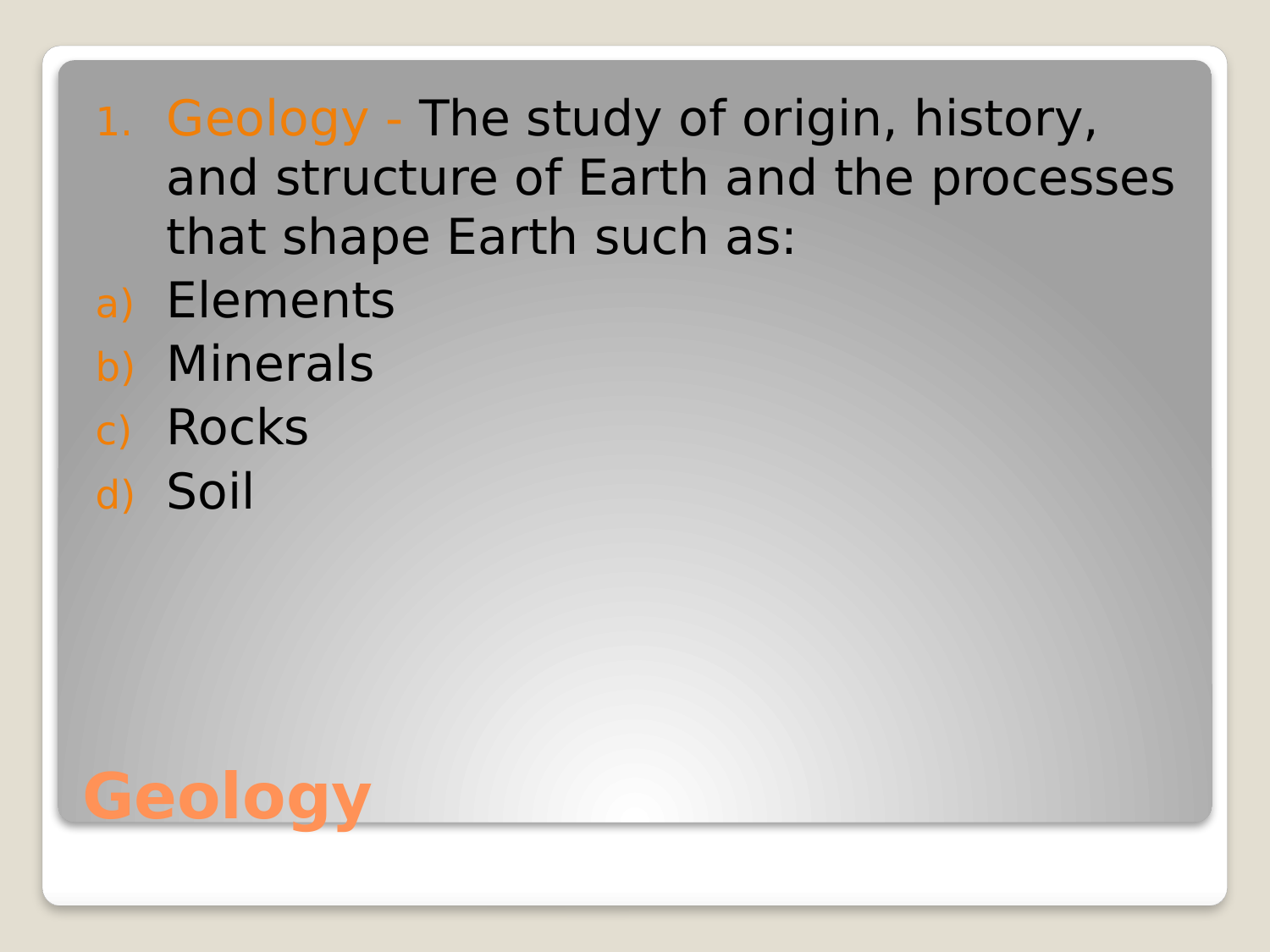

Geology - The study of origin, history, and structure of Earth and the processes that shape Earth such as:
Elements
Minerals
Rocks
Soil

# Geology